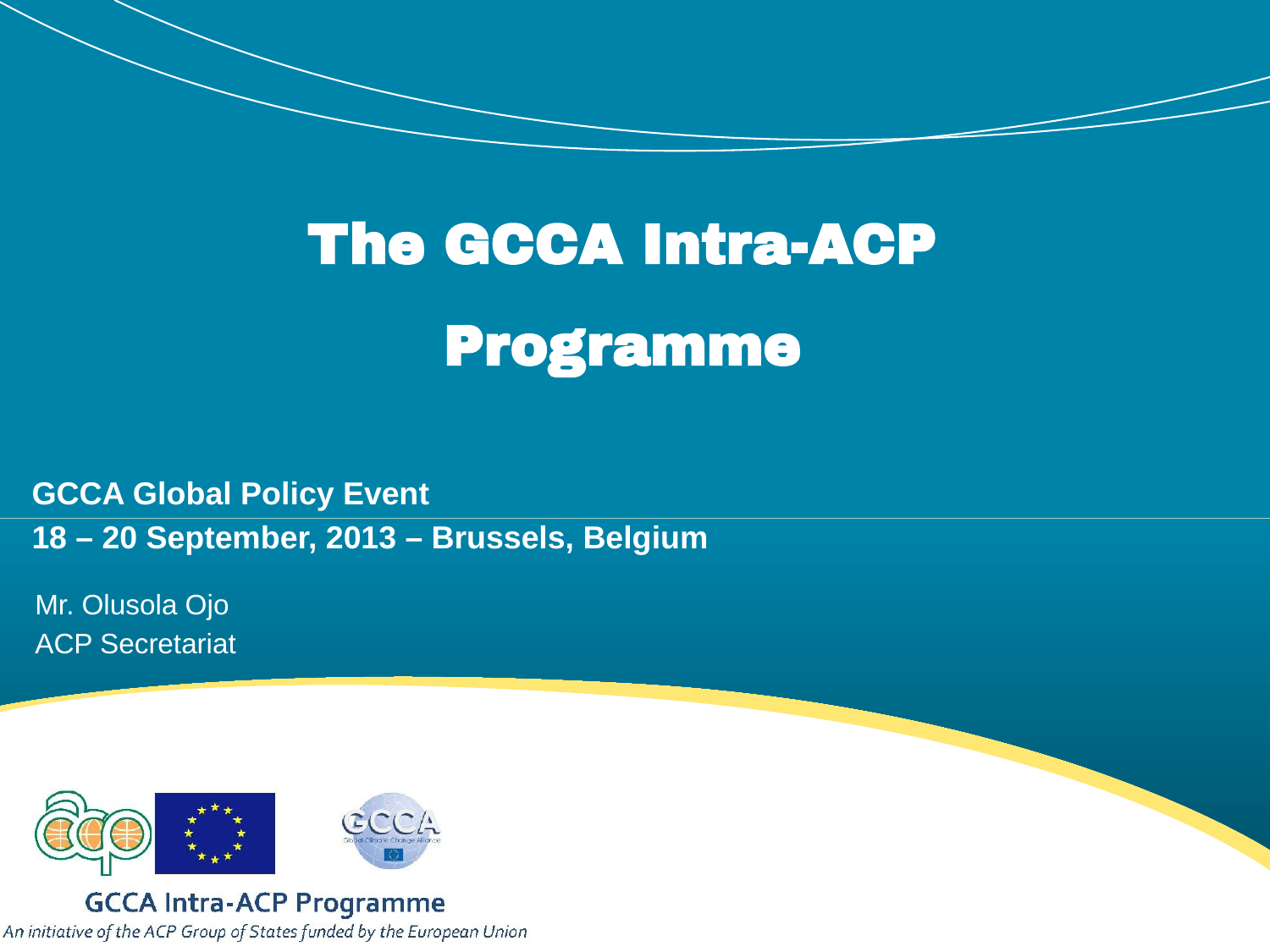

# The GCCA Intra-ACP Programme

GCCA Global Policy Event
18 – 20 September, 2013 – Brussels, Belgium

Mr. Olusola Ojo
ACP Secretariat